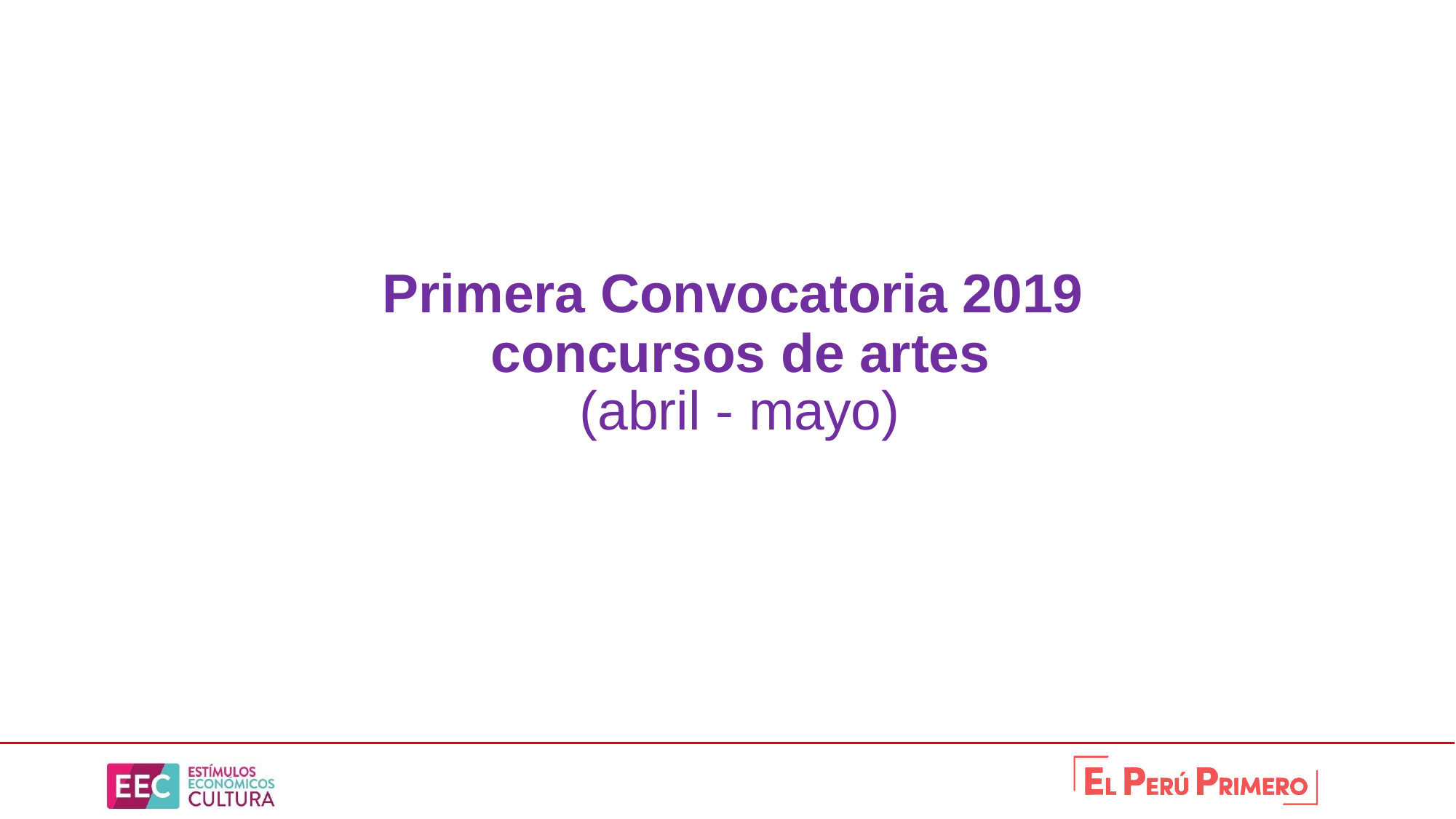

# Primera Convocatoria 2019  concursos de artes
(abril - mayo)